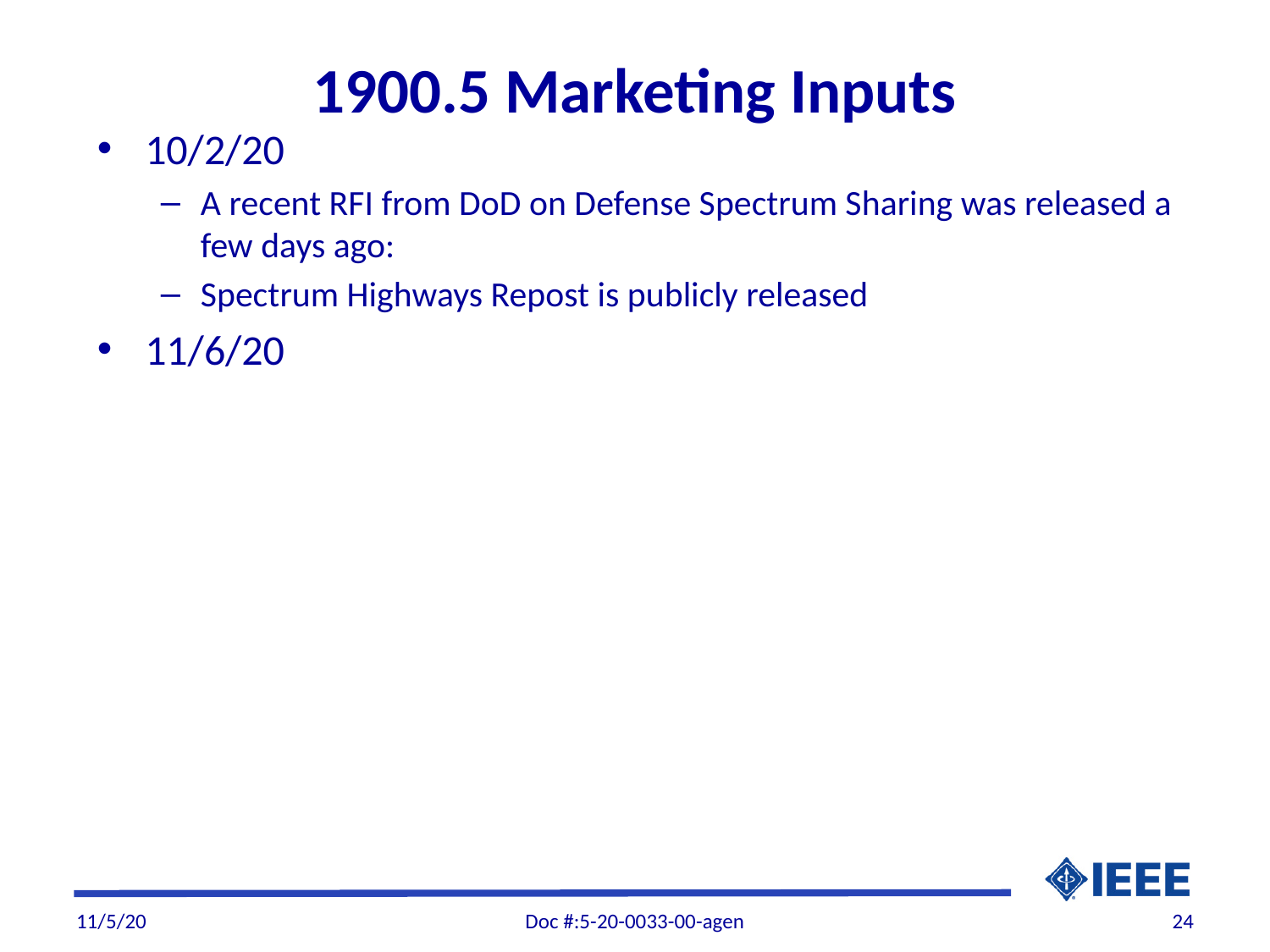

# 1900.5 Marketing Inputs
10/2/20
A recent RFI from DoD on Defense Spectrum Sharing was released a few days ago:
Spectrum Highways Repost is publicly released
11/6/20

11/5/20
Doc #:5-20-0033-00-agen
24